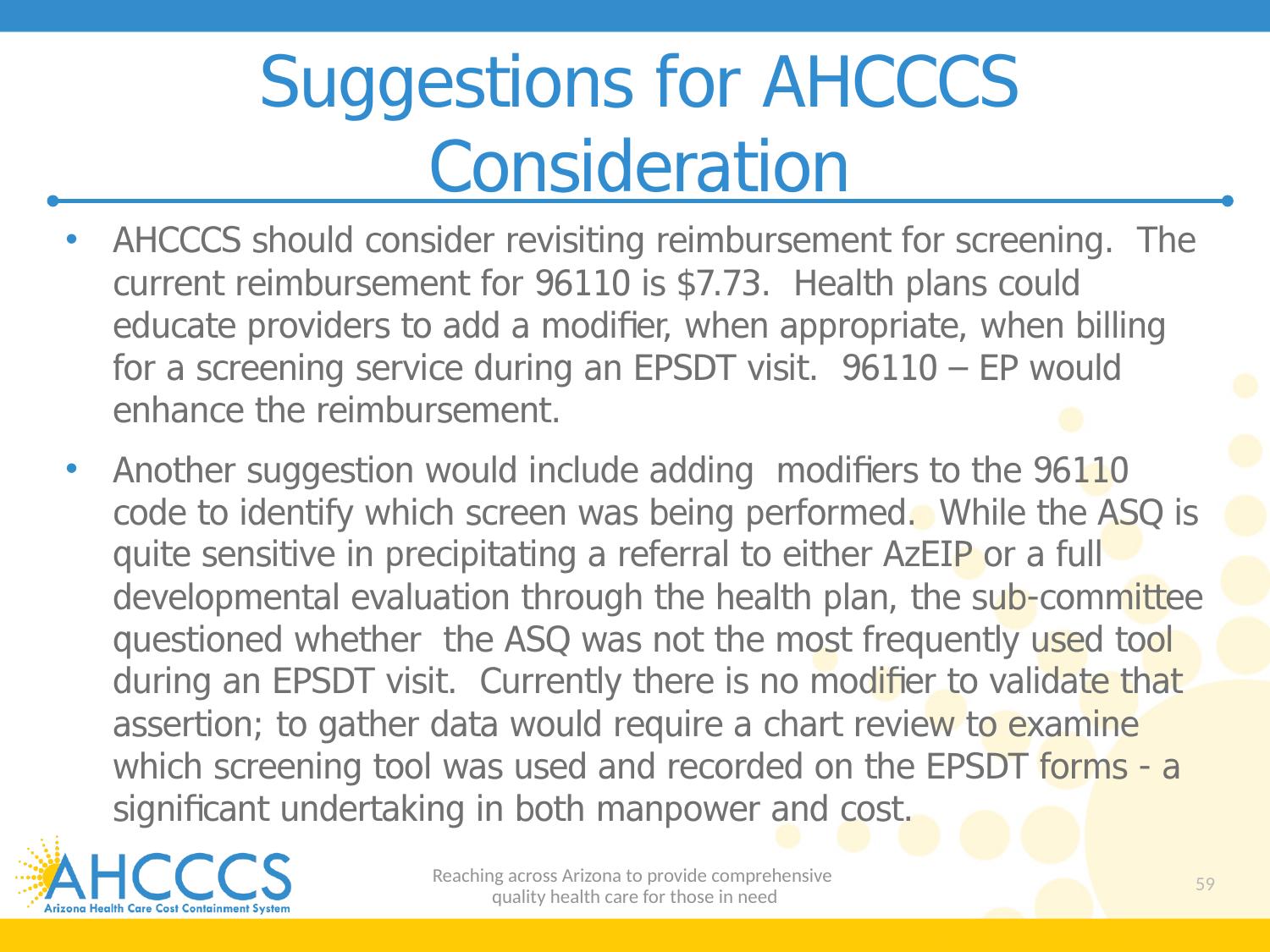

# Suggestions for AHCCCS Consideration
AHCCCS should consider revisiting reimbursement for screening.  The current reimbursement for 96110 is $7.73.  Health plans could educate providers to add a modifier, when appropriate, when billing for a screening service during an EPSDT visit.  96110 – EP would enhance the reimbursement.
Another suggestion would include adding  modifiers to the 96110 code to identify which screen was being performed.  While the ASQ is quite sensitive in precipitating a referral to either AzEIP or a full developmental evaluation through the health plan, the sub-committee questioned whether  the ASQ was not the most frequently used tool during an EPSDT visit.  Currently there is no modifier to validate that assertion; to gather data would require a chart review to examine which screening tool was used and recorded on the EPSDT forms - a significant undertaking in both manpower and cost.

Reaching across Arizona to provide comprehensive
quality health care for those in need
59